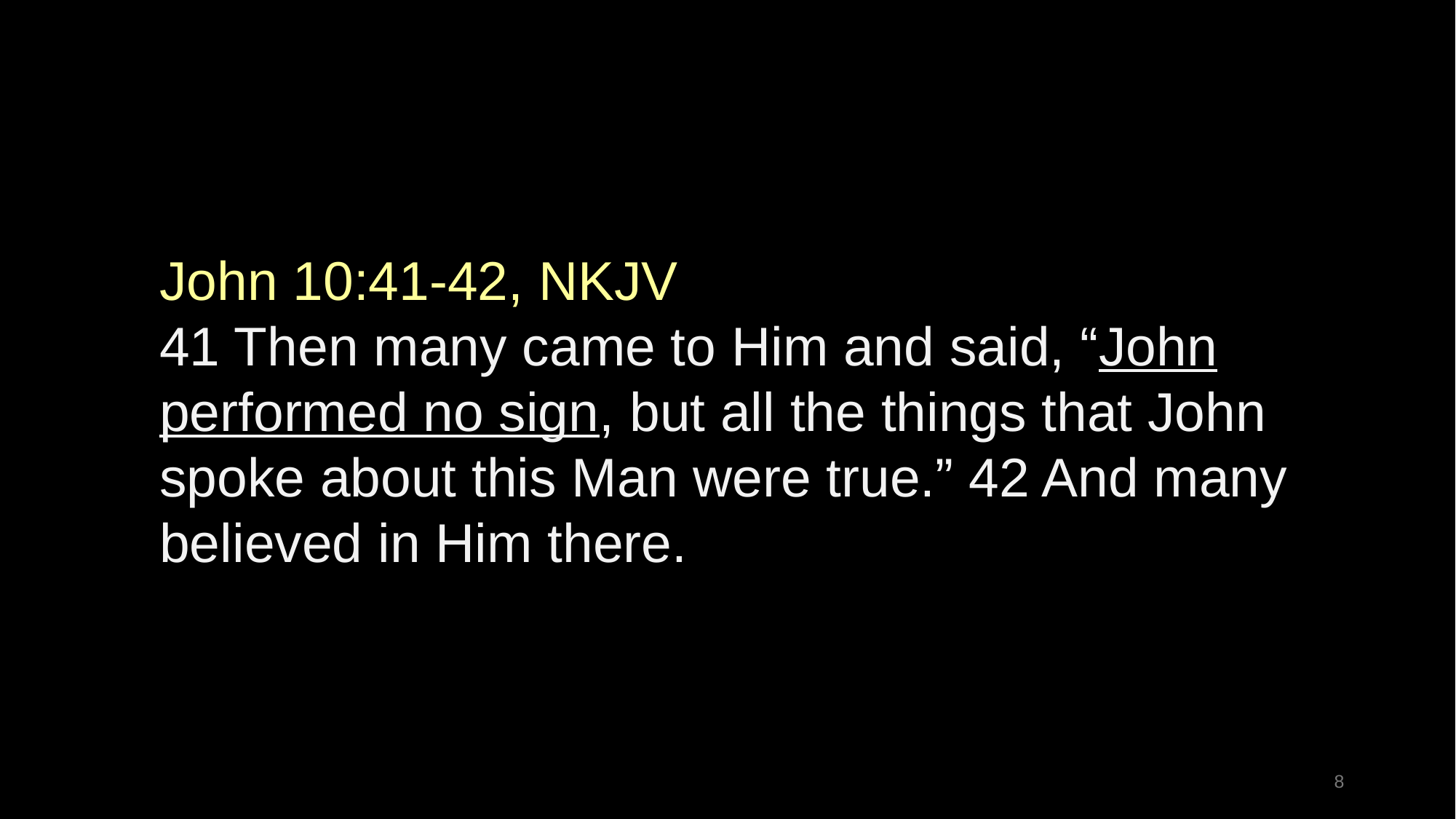

John 10:41-42, NKJV
41 Then many came to Him and said, “John performed no sign, but all the things that John spoke about this Man were true.” 42 And many believed in Him there.
8